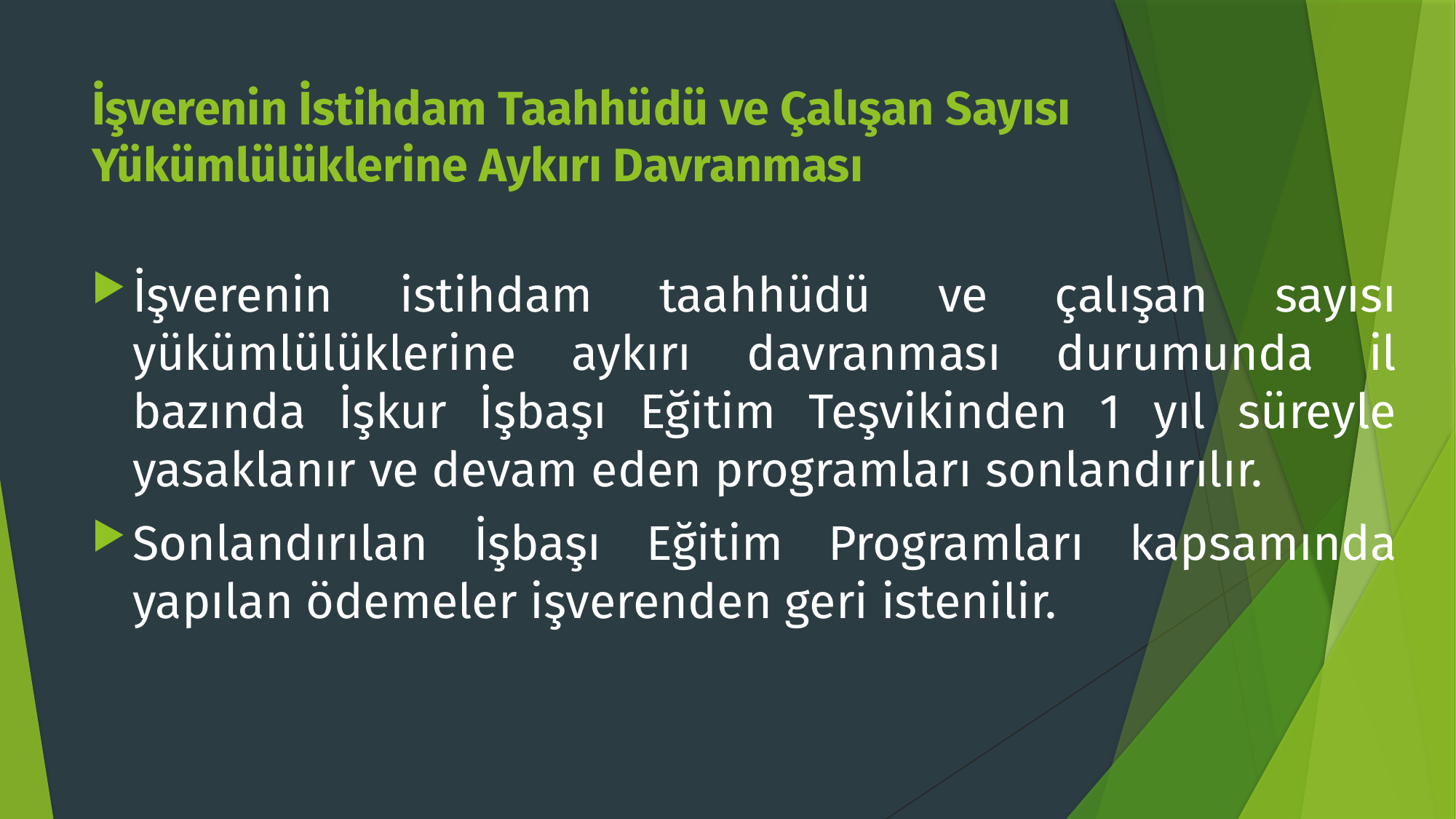

# İşverenin İstihdam Taahhüdü ve Çalışan Sayısı Yükümlülüklerine Aykırı Davranması
İşverenin istihdam taahhüdü ve çalışan sayısı yükümlülüklerine aykırı davranması durumunda il bazında İşkur İşbaşı Eğitim Teşvikinden 1 yıl süreyle yasaklanır ve devam eden programları sonlandırılır.
Sonlandırılan İşbaşı Eğitim Programları kapsamında yapılan ödemeler işverenden geri istenilir.